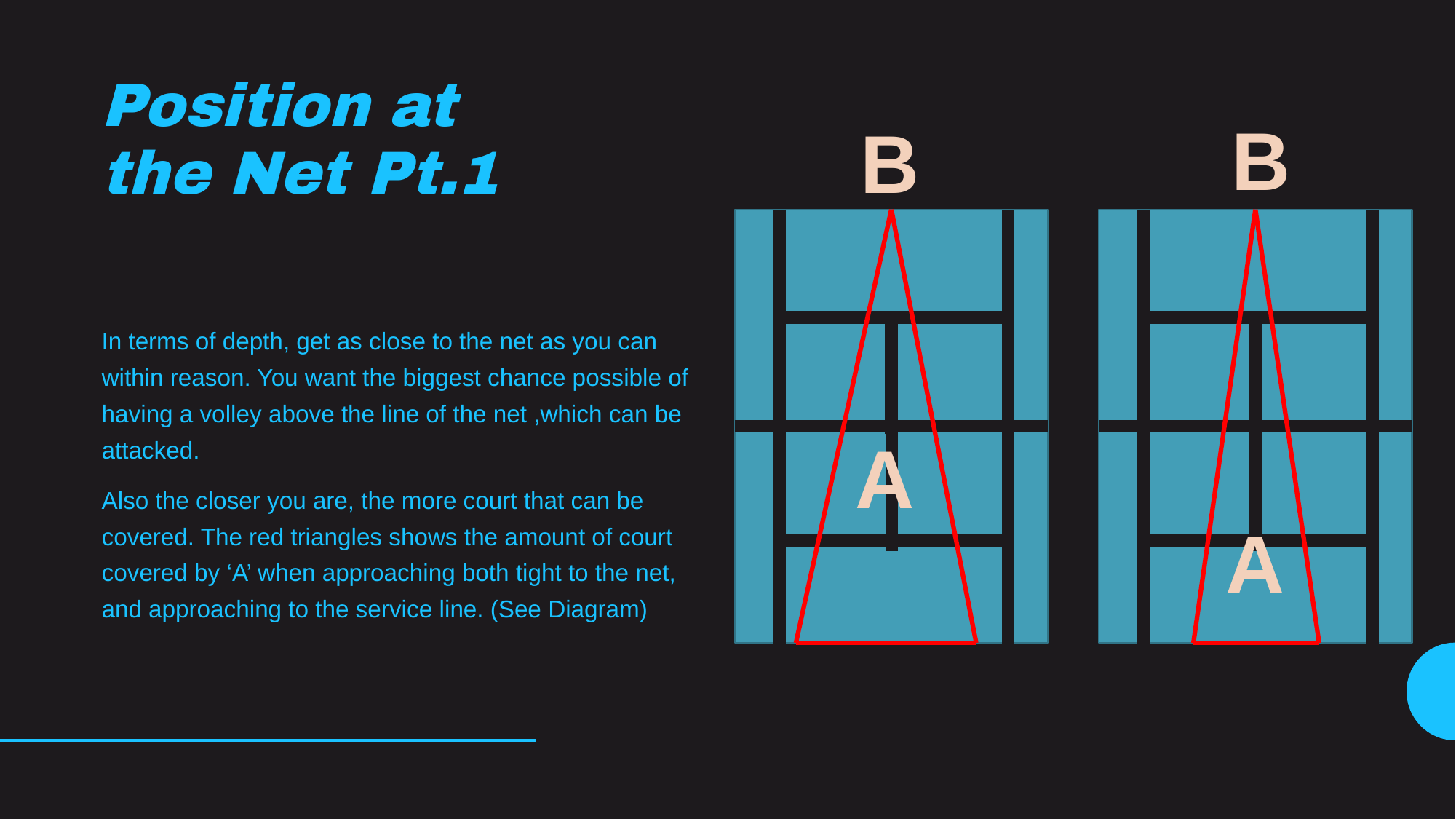

# Position at the Net Pt.1
B
B

In terms of depth, get as close to the net as you can within reason. You want the biggest chance possible of having a volley above the line of the net ,which can be attacked.
Also the closer you are, the more court that can be covered. The red triangles shows the amount of court covered by ‘A’ when approaching both tight to the net, and approaching to the service line. (See Diagram)
A
A